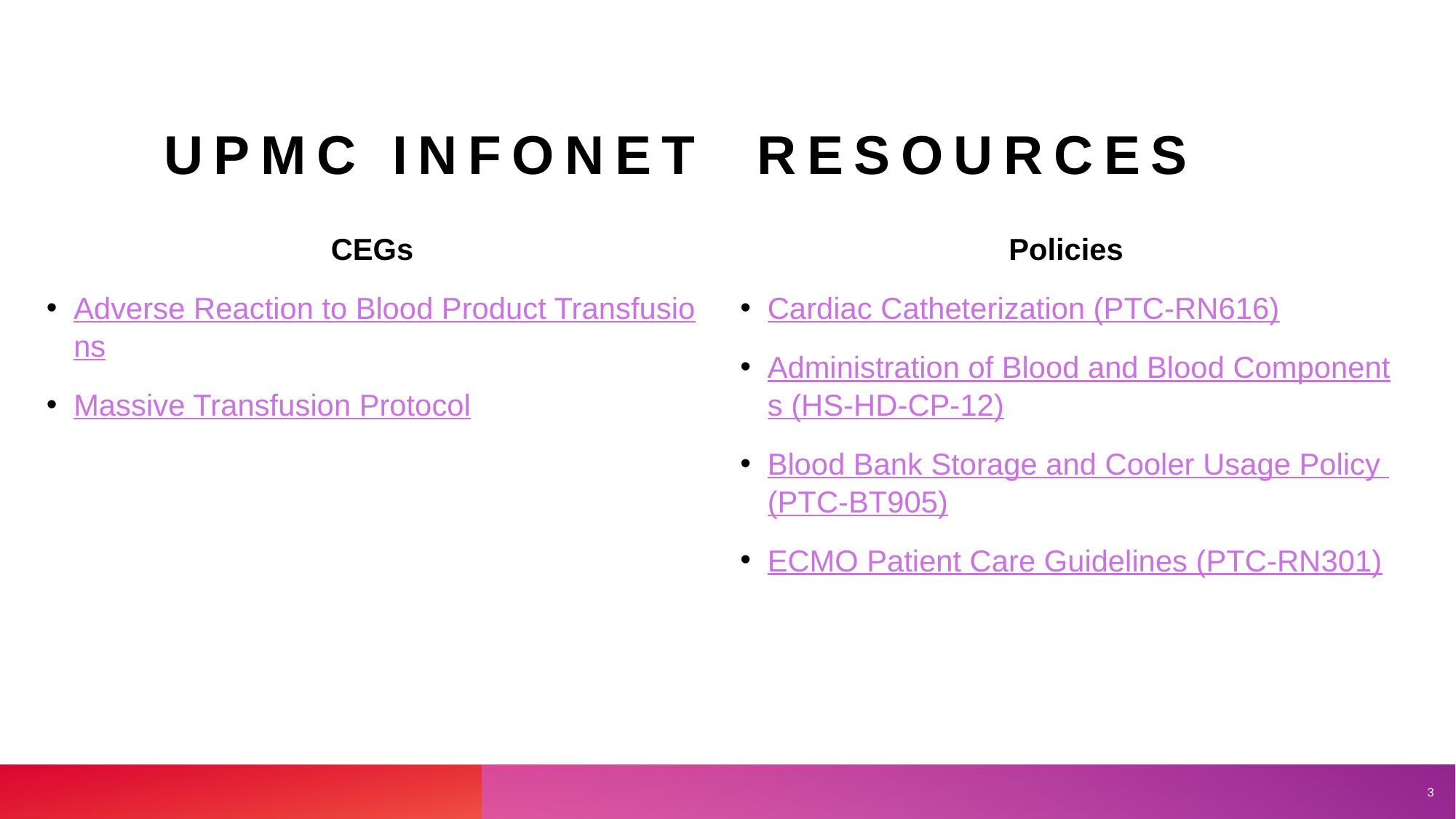

# UPMC Infonet  Resources
CEGs
Adverse Reaction to Blood Product Transfusions
Massive Transfusion Protocol
Policies
Cardiac Catheterization (PTC-RN616)
Administration of Blood and Blood Components (HS-HD-CP-12)
Blood Bank Storage and Cooler Usage Policy (PTC-BT905)
ECMO Patient Care Guidelines (PTC-RN301)
3